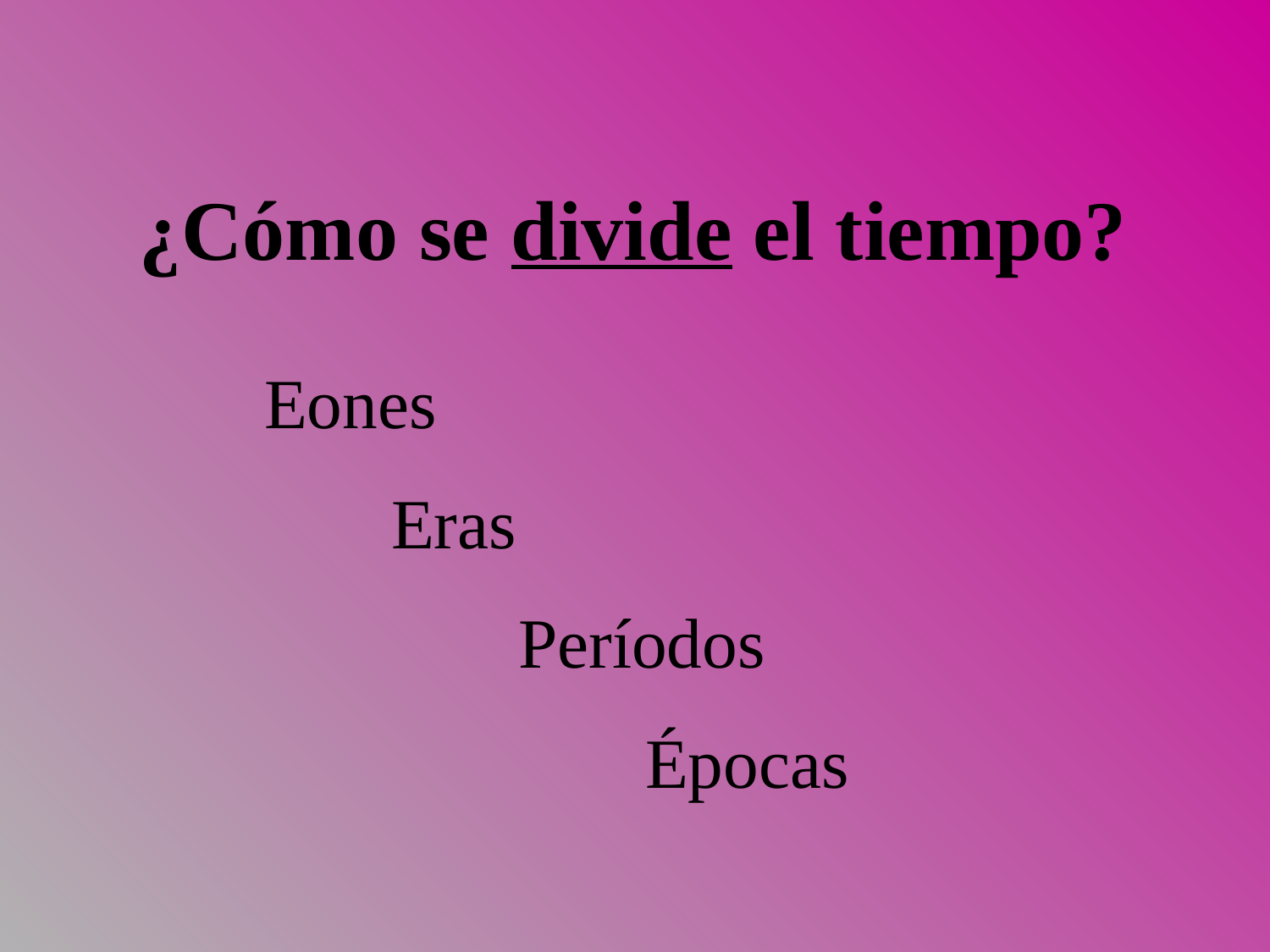

¿Cómo se divide el tiempo?
Eones
	Eras
		Períodos
			Épocas